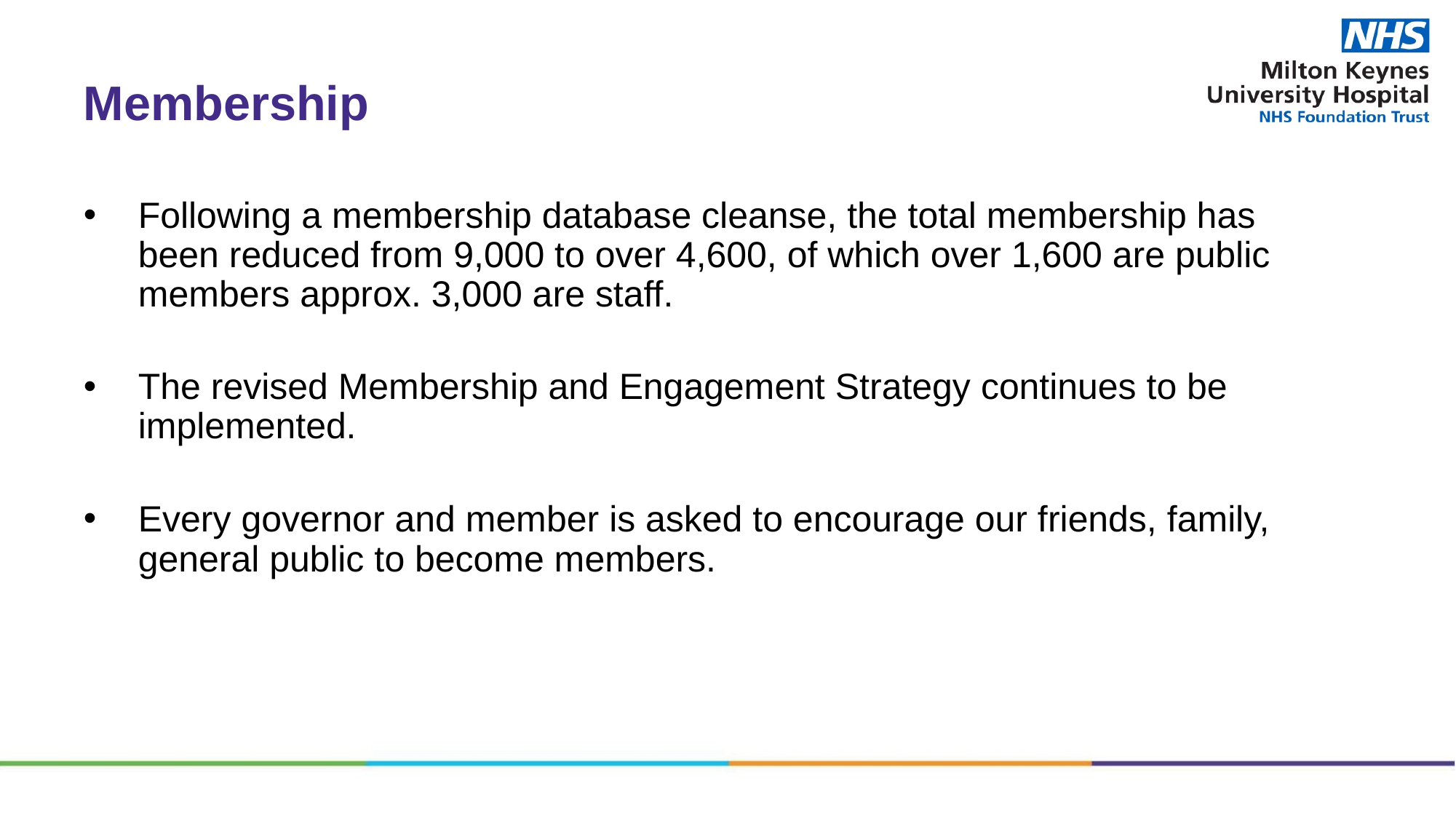

# Membership
Following a membership database cleanse, the total membership has been reduced from 9,000 to over 4,600, of which over 1,600 are public members approx. 3,000 are staff.

The revised Membership and Engagement Strategy continues to be implemented.

Every governor and member is asked to encourage our friends, family, general public to become members.